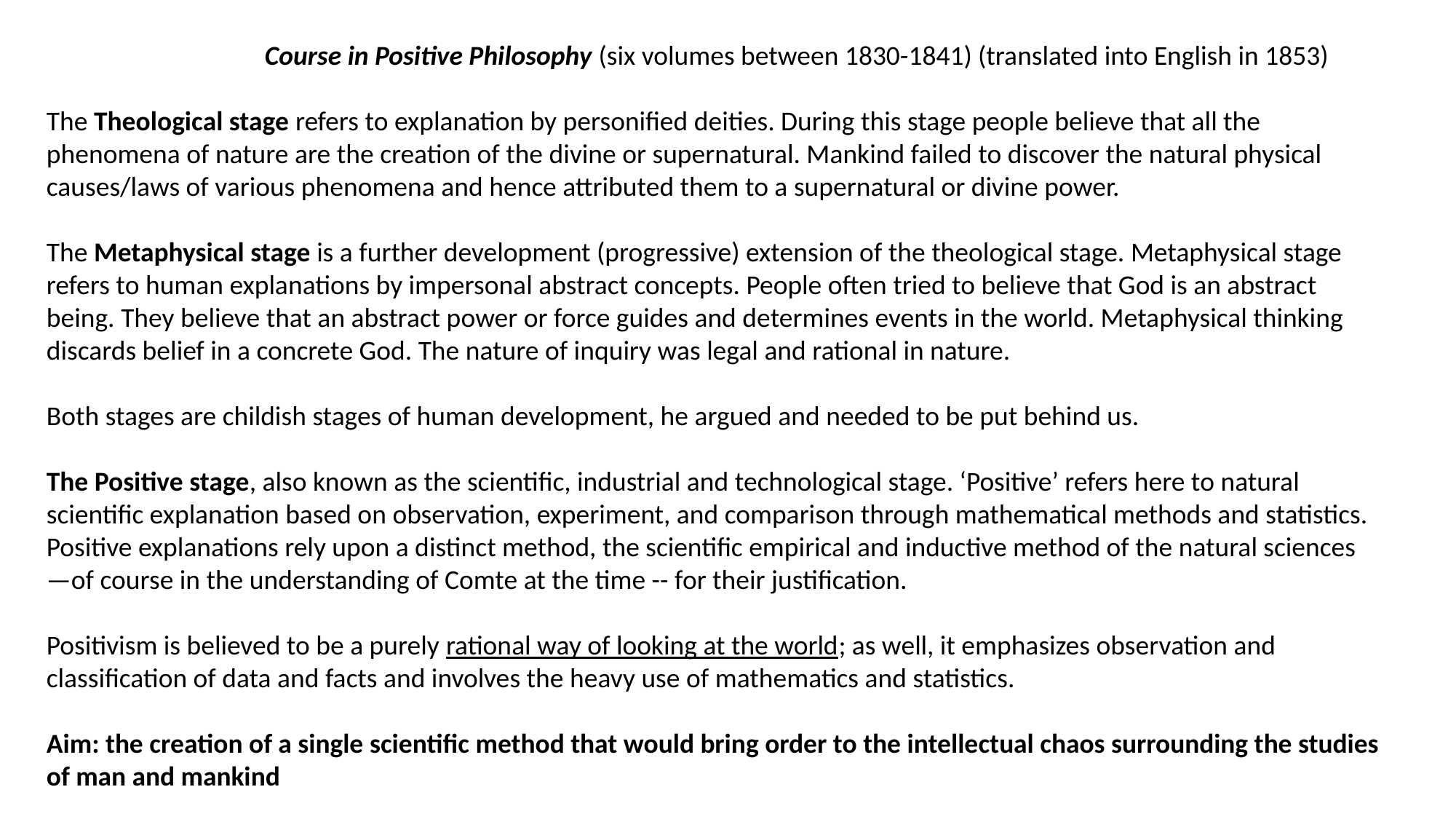

Course in Positive Philosophy (six volumes between 1830-1841) (translated into English in 1853)

The Theological stage refers to explanation by personified deities. During this stage people believe that all the phenomena of nature are the creation of the divine or supernatural. Mankind failed to discover the natural physical causes/laws of various phenomena and hence attributed them to a supernatural or divine power.

The Metaphysical stage is a further development (progressive) extension of the theological stage. Metaphysical stage refers to human explanations by impersonal abstract concepts. People often tried to believe that God is an abstract being. They believe that an abstract power or force guides and determines events in the world. Metaphysical thinking discards belief in a concrete God. The nature of inquiry was legal and rational in nature.

Both stages are childish stages of human development, he argued and needed to be put behind us.

The Positive stage, also known as the scientific, industrial and technological stage. ‘Positive’ refers here to natural scientific explanation based on observation, experiment, and comparison through mathematical methods and statistics. Positive explanations rely upon a distinct method, the scientific empirical and inductive method of the natural sciences —of course in the understanding of Comte at the time -- for their justification.

Positivism is believed to be a purely rational way of looking at the world; as well, it emphasizes observation and classification of data and facts and involves the heavy use of mathematics and statistics.

Aim: the creation of a single scientific method that would bring order to the intellectual chaos surrounding the studies of man and mankind